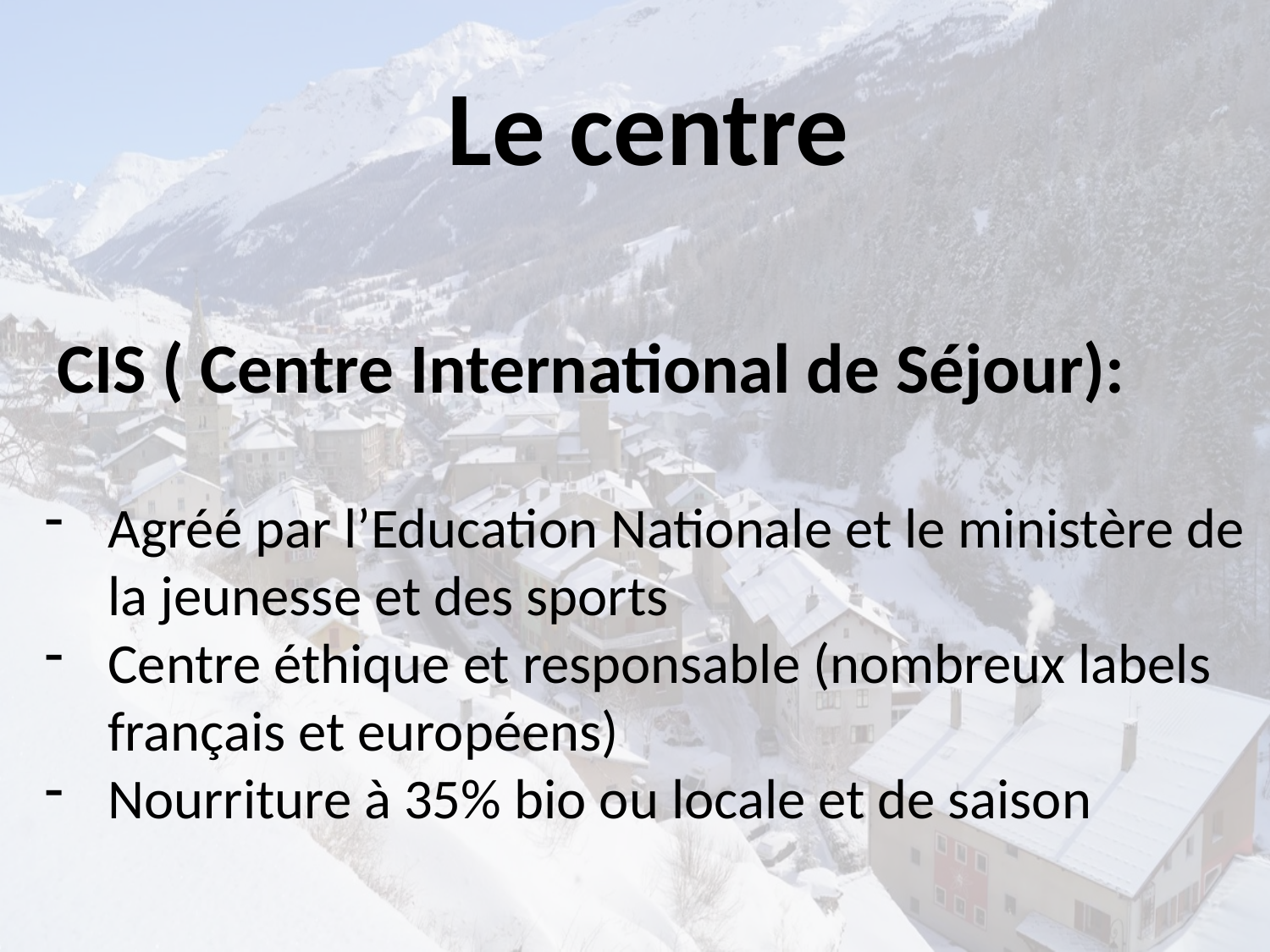

Le centre
 CIS ( Centre International de Séjour):

Agréé par l’Education Nationale et le ministère de la jeunesse et des sports
Centre éthique et responsable (nombreux labels français et européens)
Nourriture à 35% bio ou locale et de saison